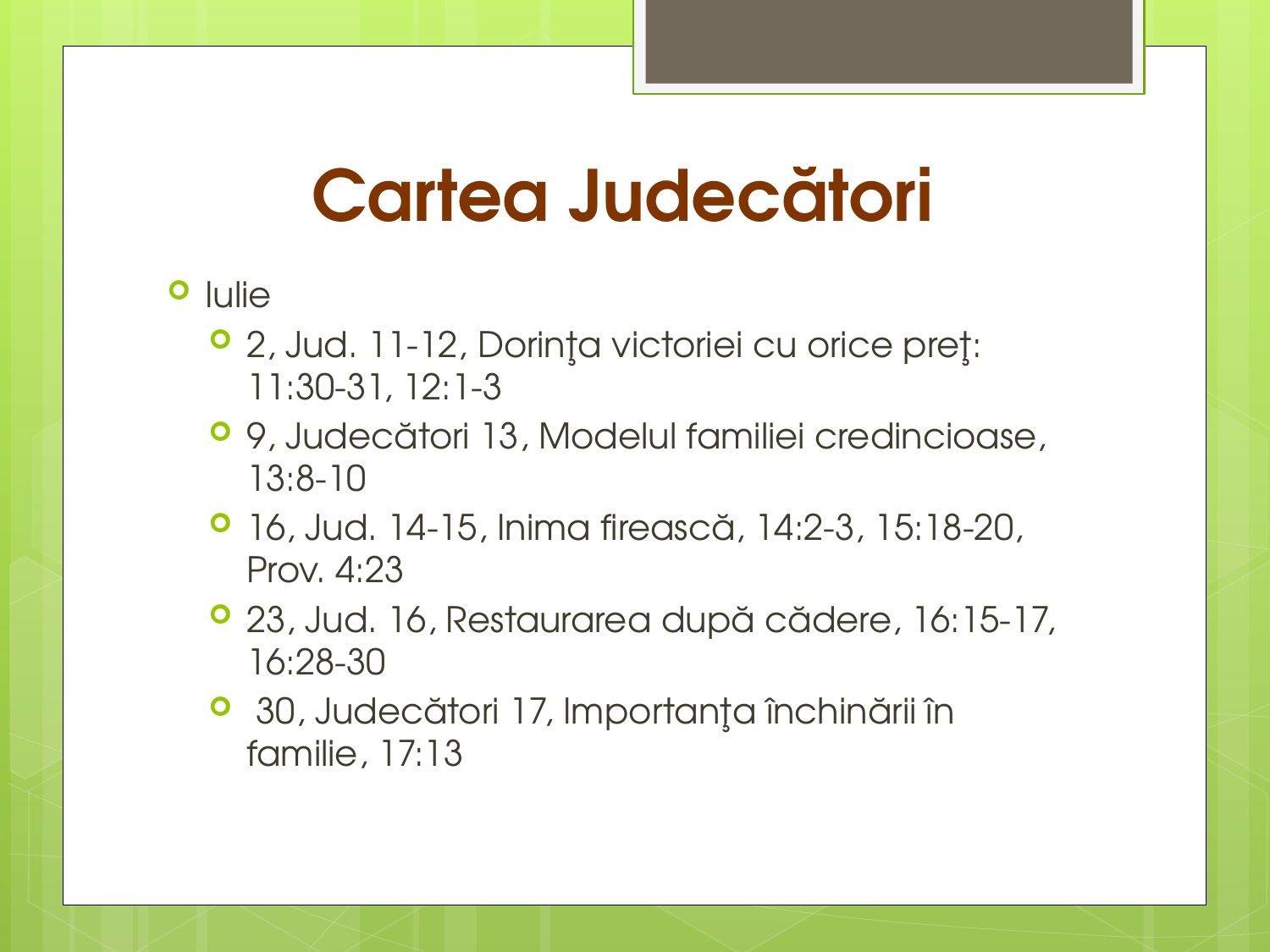

# Cartea Judecători
Iulie
2, Jud. 11-12, Dorinţa victoriei cu orice preţ: 11:30-31, 12:1-3
9, Judecători 13, Modelul familiei credincioase, 13:8-10
16, Jud. 14-15, Inima firească, 14:2-3, 15:18-20, Prov. 4:23
23, Jud. 16, Restaurarea după cădere, 16:15-17, 16:28-30
 30, Judecători 17, Importanţa închinării în familie, 17:13